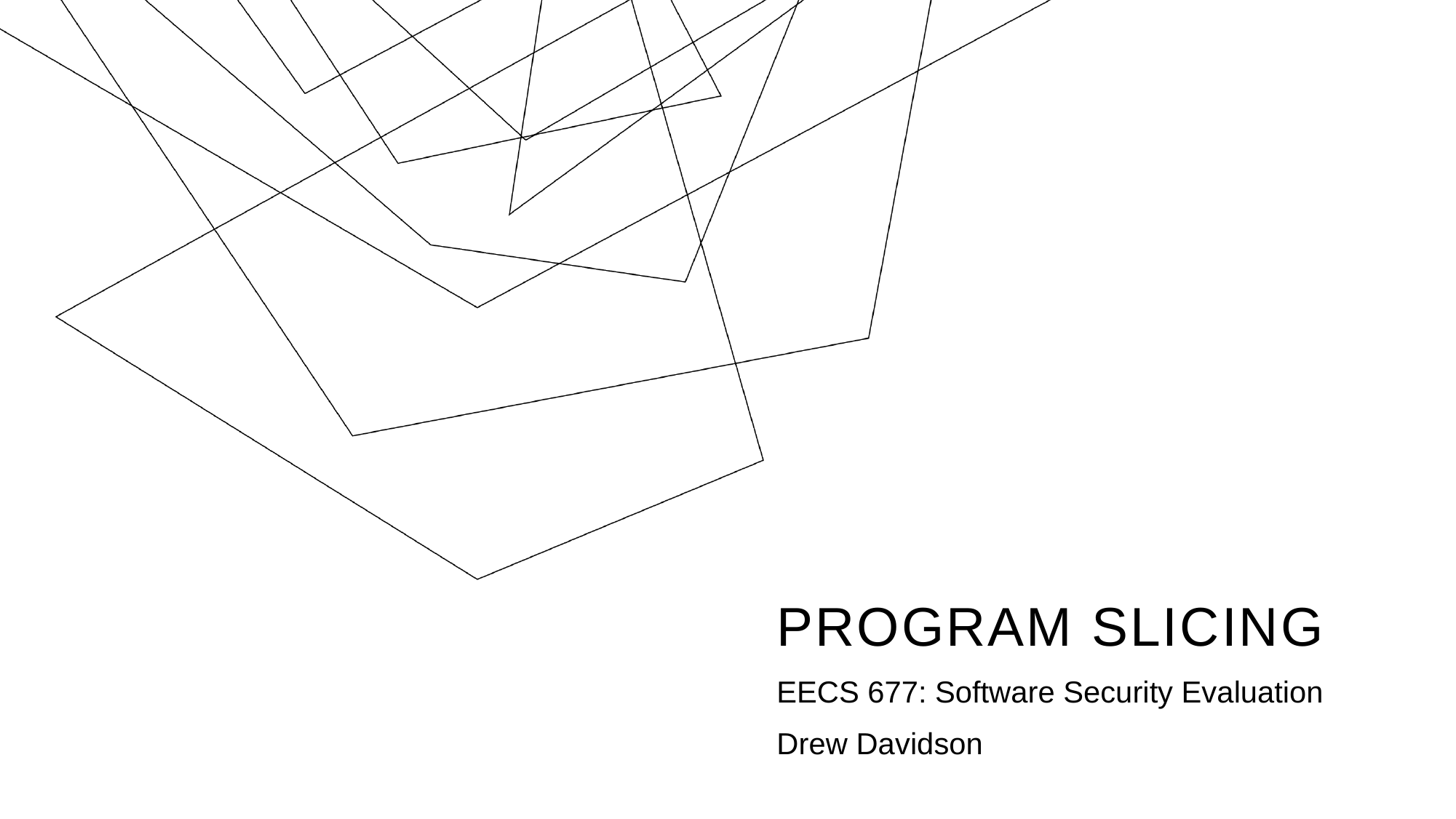

# Program Slicing
EECS 677: Software Security Evaluation
Drew Davidson